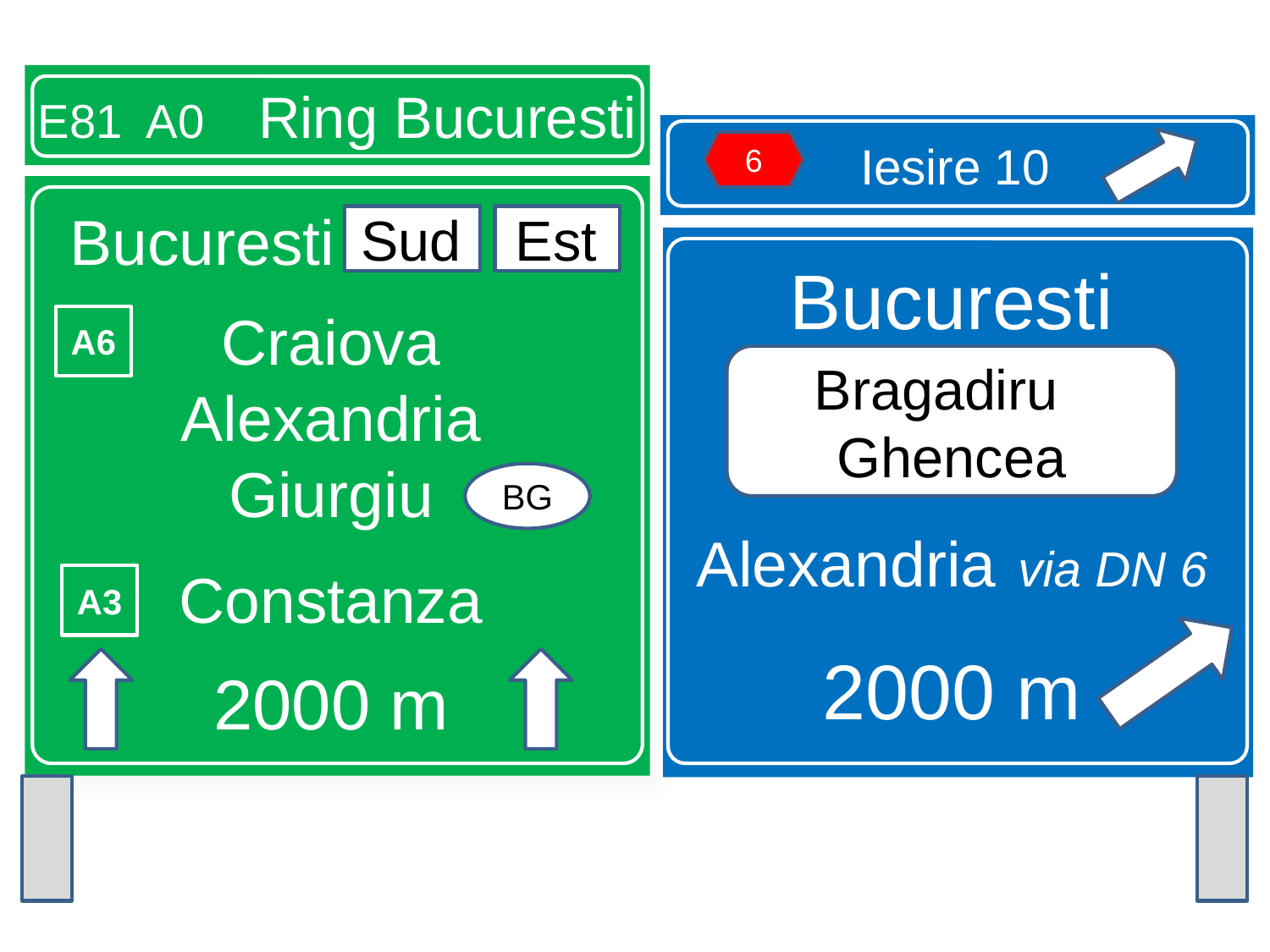

E81  A0    Ring Bucuresti

Iesire 10

6

# Bucuresti Sud  Est Craiova Alexandria Giurgiu Constanza 2000 m

Sud
Est
Bucuresti

Alexandria via DN 6

2000 m

A6
Bragadiru   Ghencea
BG
A3